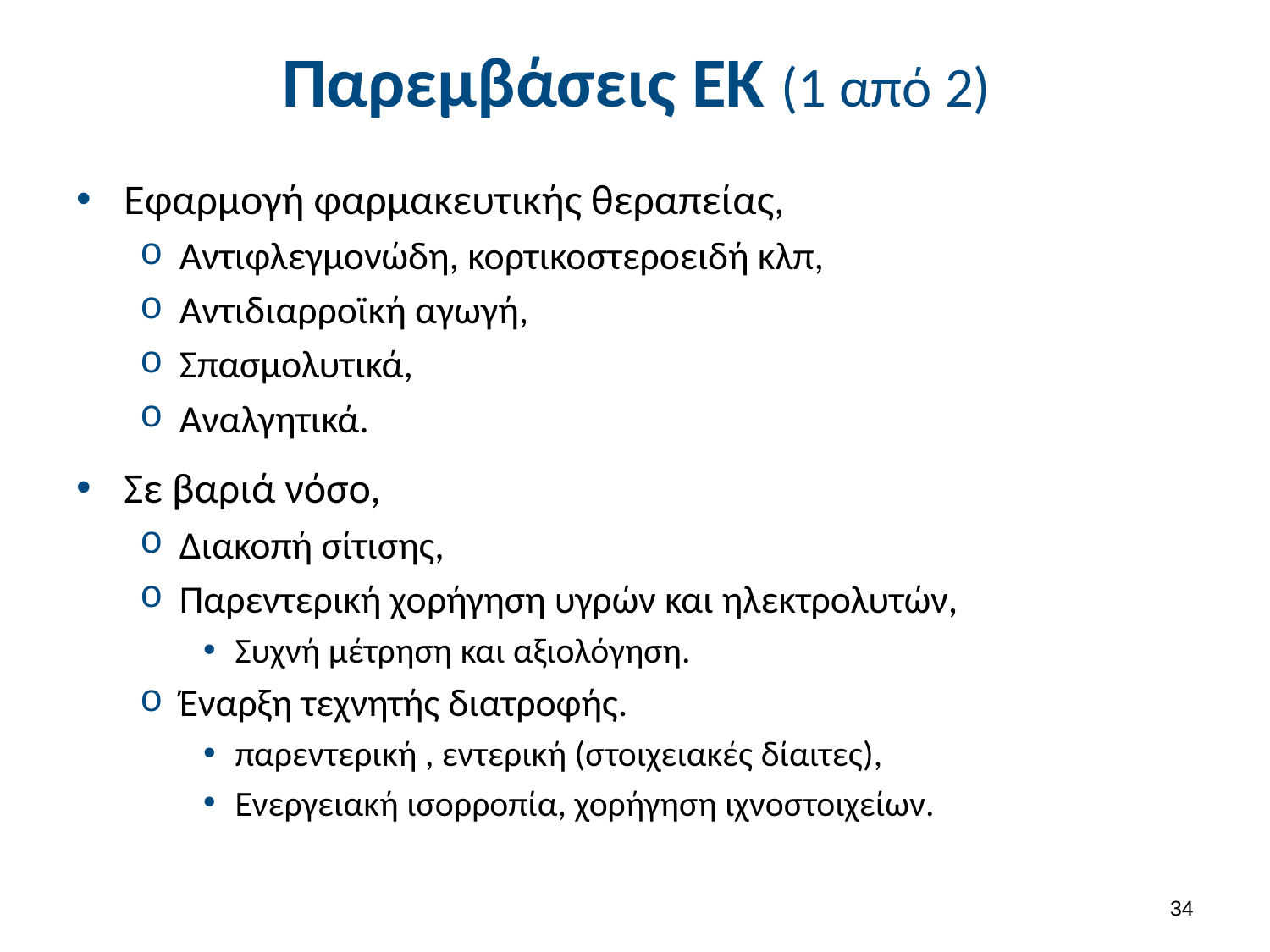

# Παρεμβάσεις ΕΚ (1 από 2)
Εφαρμογή φαρμακευτικής θεραπείας,
Αντιφλεγμονώδη, κορτικοστεροειδή κλπ,
Αντιδιαρροϊκή αγωγή,
Σπασμολυτικά,
Αναλγητικά.
Σε βαριά νόσο,
Διακοπή σίτισης,
Παρεντερική χορήγηση υγρών και ηλεκτρολυτών,
Συχνή μέτρηση και αξιολόγηση.
Έναρξη τεχνητής διατροφής.
παρεντερική , εντερική (στοιχειακές δίαιτες),
Ενεργειακή ισορροπία, χορήγηση ιχνοστοιχείων.

34